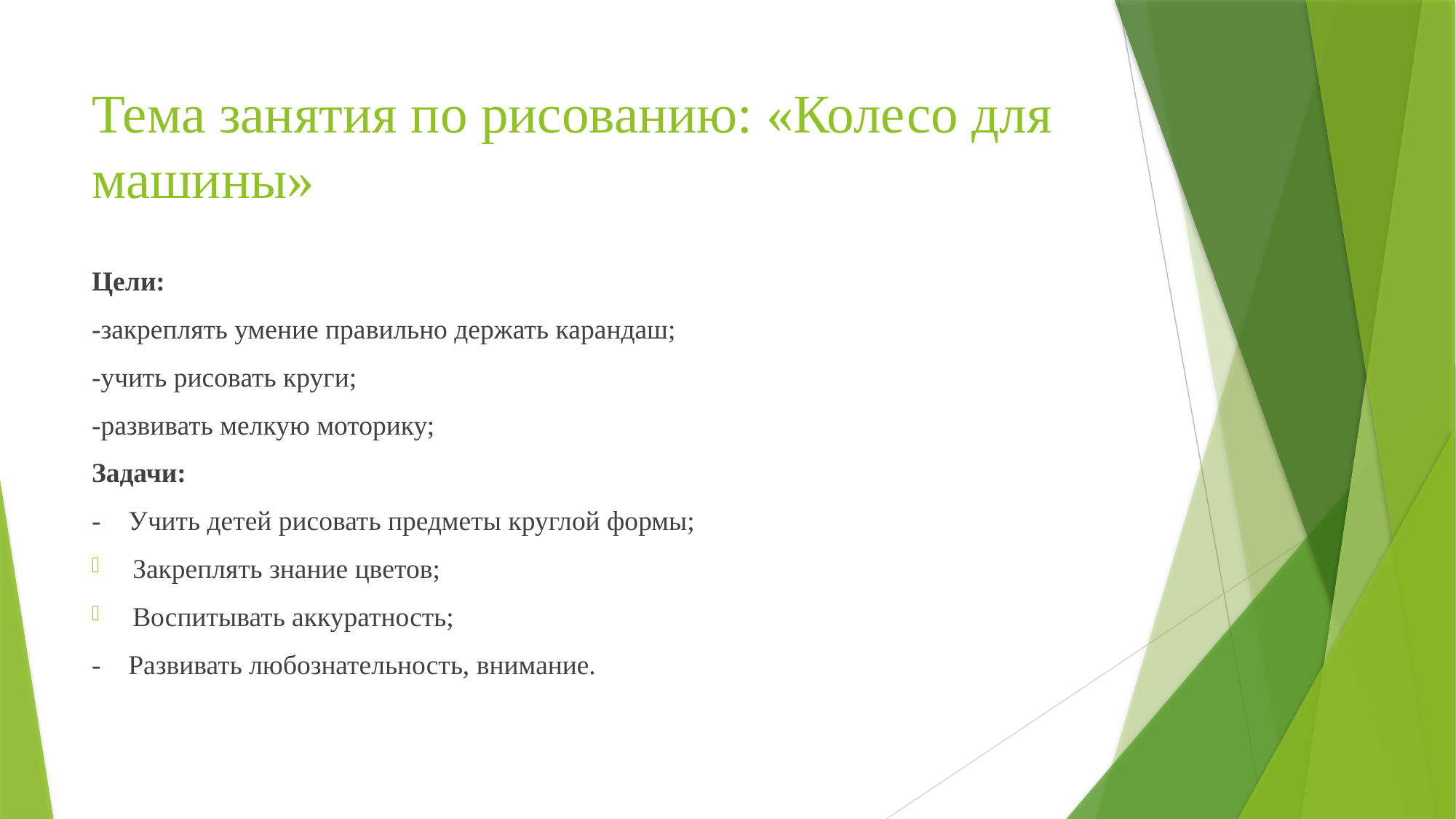

# Тема занятия по рисованию: «Колесо для машины»
Цели:
-закреплять умение правильно держать карандаш;
-учить рисовать круги;
-развивать мелкую моторику;
Задачи:
-    Учить детей рисовать предметы круглой формы;
Закреплять знание цветов;
Воспитывать аккуратность;
-    Развивать любознательность, внимание.